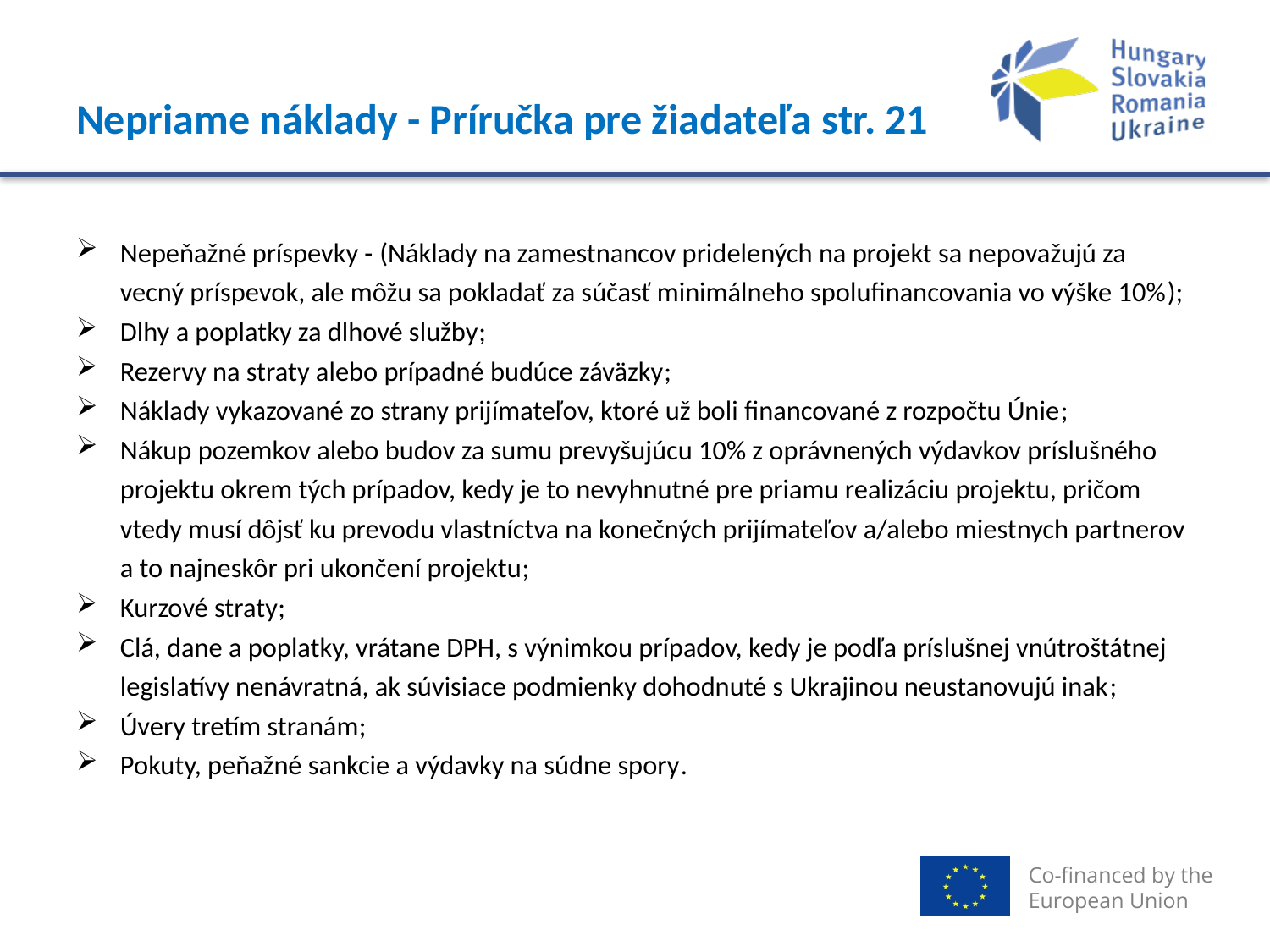

# Nepriame náklady - Príručka pre žiadateľa str. 21
Nepeňažné príspevky - (Náklady na zamestnancov pridelených na projekt sa nepovažujú za vecný príspevok, ale môžu sa pokladať za súčasť minimálneho spolufinancovania vo výške 10%);
Dlhy a poplatky za dlhové služby;
Rezervy na straty alebo prípadné budúce záväzky;
Náklady vykazované zo strany prijímateľov, ktoré už boli financované z rozpočtu Únie;
Nákup pozemkov alebo budov za sumu prevyšujúcu 10% z oprávnených výdavkov príslušného projektu okrem tých prípadov, kedy je to nevyhnutné pre priamu realizáciu projektu, pričom vtedy musí dôjsť ku prevodu vlastníctva na konečných prijímateľov a/alebo miestnych partnerov a to najneskôr pri ukončení projektu;
Kurzové straty;
Clá, dane a poplatky, vrátane DPH, s výnimkou prípadov, kedy je podľa príslušnej vnútroštátnej legislatívy nenávratná, ak súvisiace podmienky dohodnuté s Ukrajinou neustanovujú inak;
Úvery tretím stranám;
Pokuty, peňažné sankcie a výdavky na súdne spory.